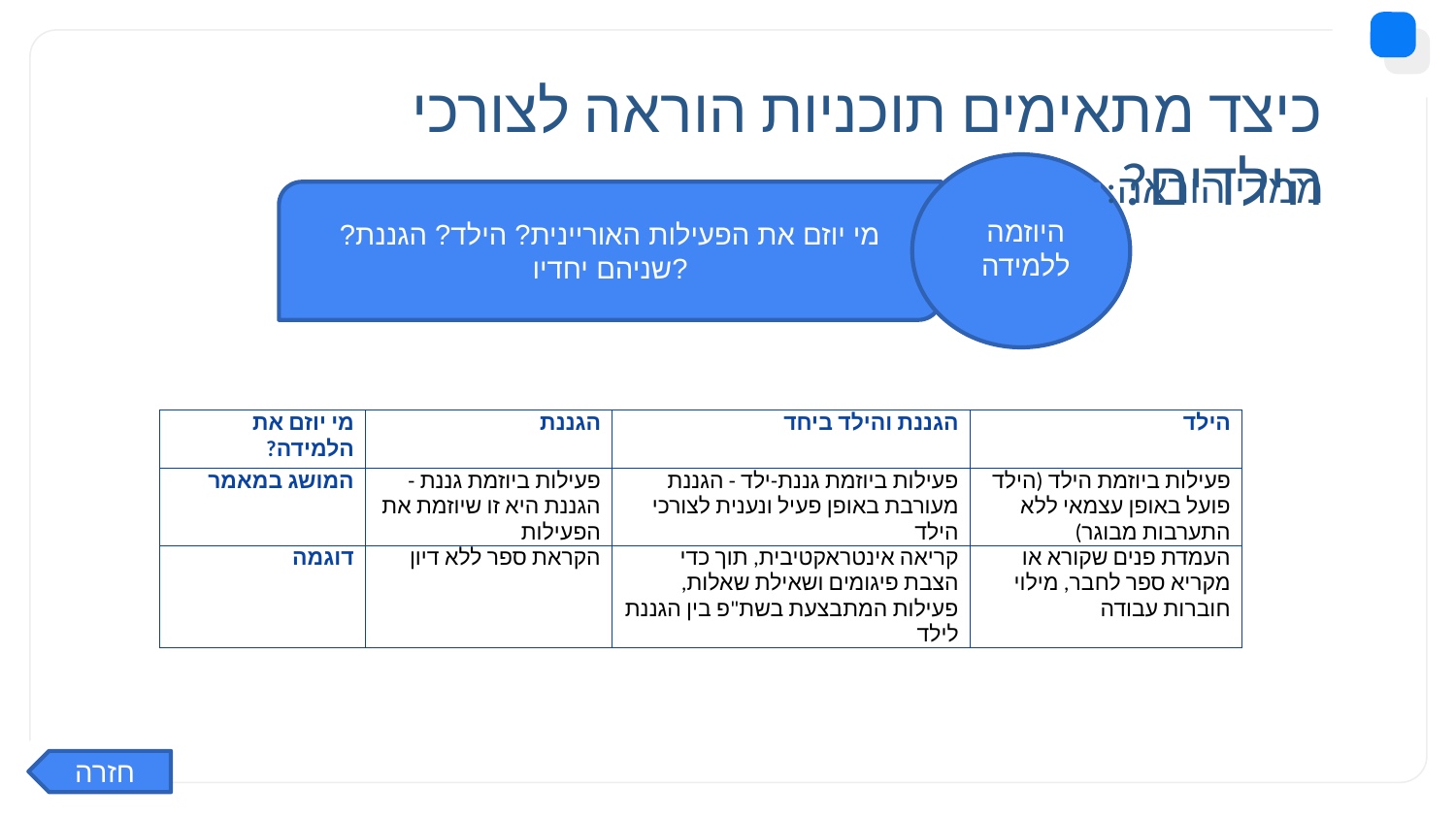

# כיצד מתאימים תוכניות הוראה לצורכי הילדים?
ממדי הוראה:

היוזמה ללמידה
מי יוזם את הפעילות האוריינית? הילד? הגננת? שניהם יחדיו?
| מי יוזם את הלמידה? | הגננת | הגננת והילד ביחד | הילד |
| --- | --- | --- | --- |
| המושג במאמר | פעילות ביוזמת גננת - הגננת היא זו שיוזמת את הפעילות | פעילות ביוזמת גננת-ילד - הגננת מעורבת באופן פעיל ונענית לצורכי הילד | פעילות ביוזמת הילד (הילד פועל באופן עצמאי ללא התערבות מבוגר) |
| דוגמה | הקראת ספר ללא דיון | קריאה אינטראקטיבית, תוך כדי הצבת פיגומים ושאילת שאלות, פעילות המתבצעת בשת"פ בין הגננת לילד | העמדת פנים שקורא או מקריא ספר לחבר, מילוי חוברות עבודה |
חזרה